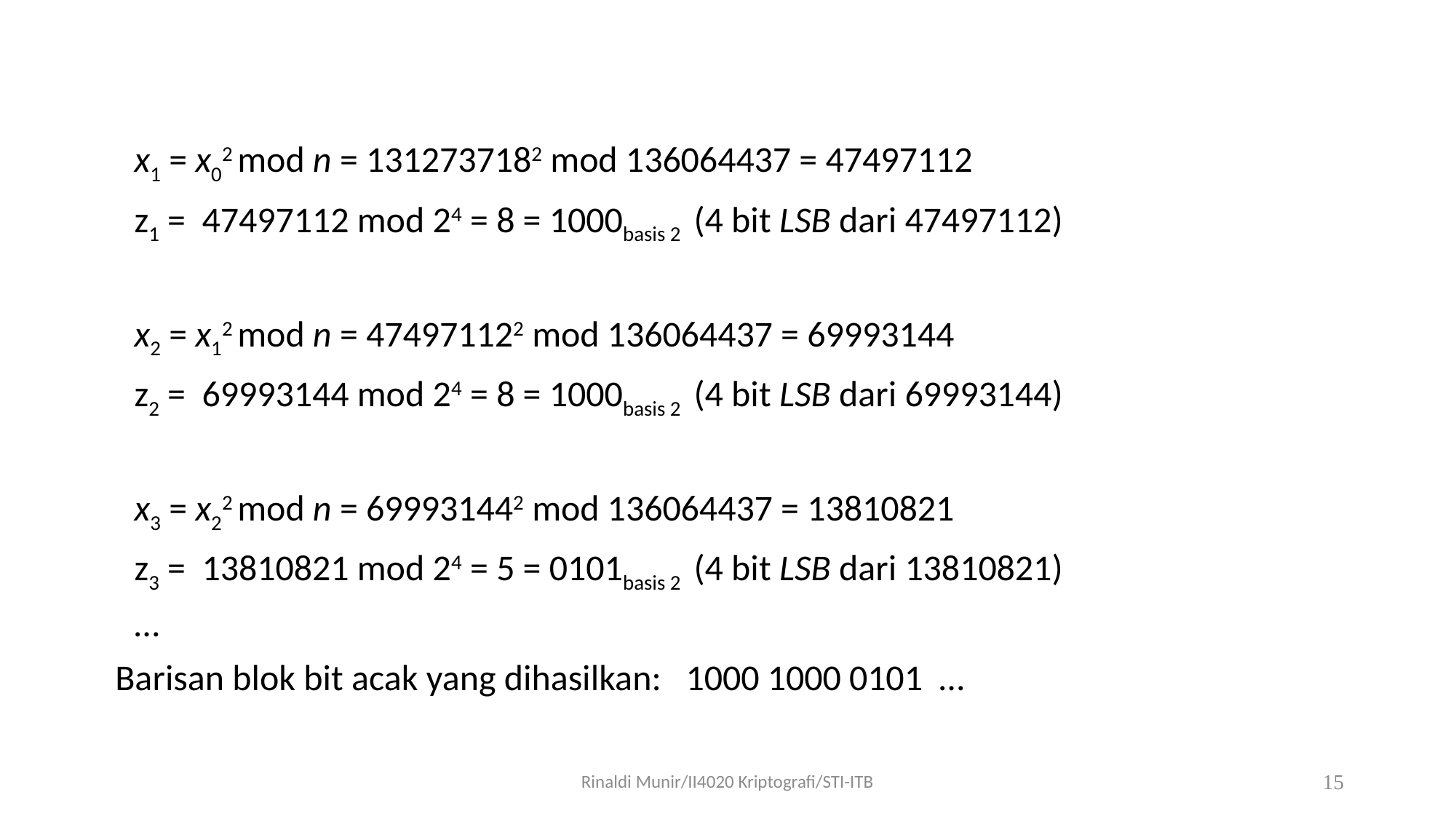

x1 = x02 mod n = 1312737182 mod 136064437 = 47497112
	z1 =  47497112 mod 24 = 8 = 1000basis 2  (4 bit LSB dari 47497112)

	x2 = x12 mod n = 474971122 mod 136064437 = 69993144
	z2 =  69993144 mod 24 = 8 = 1000basis 2  (4 bit LSB dari 69993144)

 	x3 = x22 mod n = 699931442 mod 136064437 = 13810821
	z3 =  13810821 mod 24 = 5 = 0101basis 2  (4 bit LSB dari 13810821)
	…
 Barisan blok bit acak yang dihasilkan:   1000 1000 0101  …

Rinaldi Munir/II4020 Kriptografi/STI-ITB
15